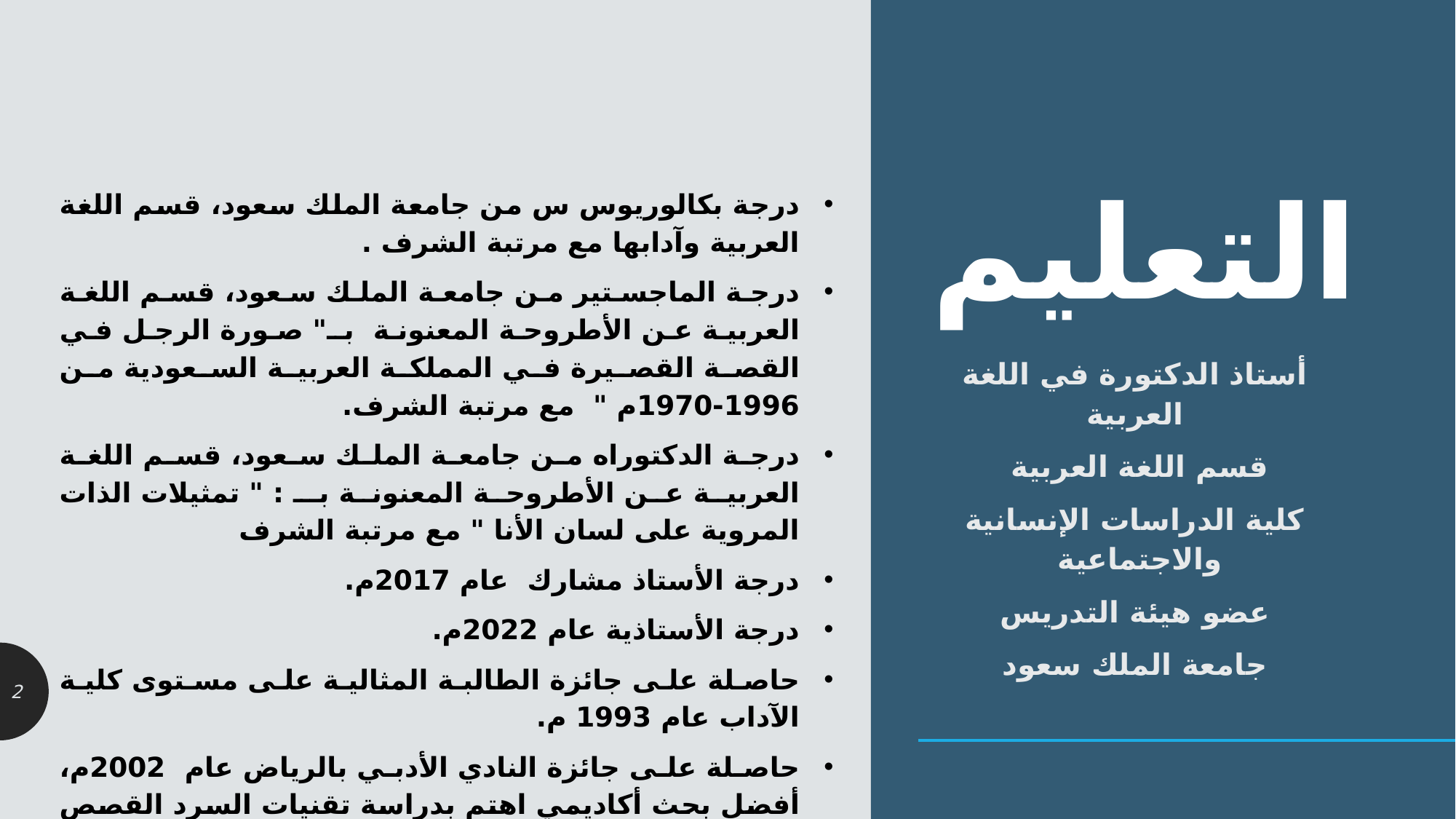

# التعليم
درجة بكالوريوس س من جامعة الملك سعود، قسم اللغة العربية وآدابها مع مرتبة الشرف .
درجة الماجستير من جامعة الملك سعود، قسم اللغة العربية عن الأطروحة المعنونة  بـ" صورة الرجل في القصة القصيرة في المملكة العربية السعودية من 1996-1970م "  مع مرتبة الشرف.
درجة الدكتوراه من جامعة الملك سعود، قسم اللغة العربية عن الأطروحة المعنونة بـ : " تمثيلات الذات المروية على لسان الأنا " مع مرتبة الشرف
درجة الأستاذ مشارك  عام 2017م.
درجة الأستاذية عام 2022م.
حاصلة على جائزة الطالبة المثالية على مستوى كلية الآداب عام 1993 م.
حاصلة على جائزة النادي الأدبي بالرياض عام 2002م، أفضل بحث أكاديمي اهتم بدراسة تقنيات السرد القصص ي في كتابة امرأة السعودية . وقد كنت بذلك الأكاديمية الأولى التي حصلت على الجائزة من قسم اللغة العربية بجامعة الملك سعود.
أستاذ الدكتورة في اللغة العربية
قسم اللغة العربية
كلية الدراسات الإنسانية والاجتماعية
عضو هيئة التدريس
جامعة الملك سعود
2